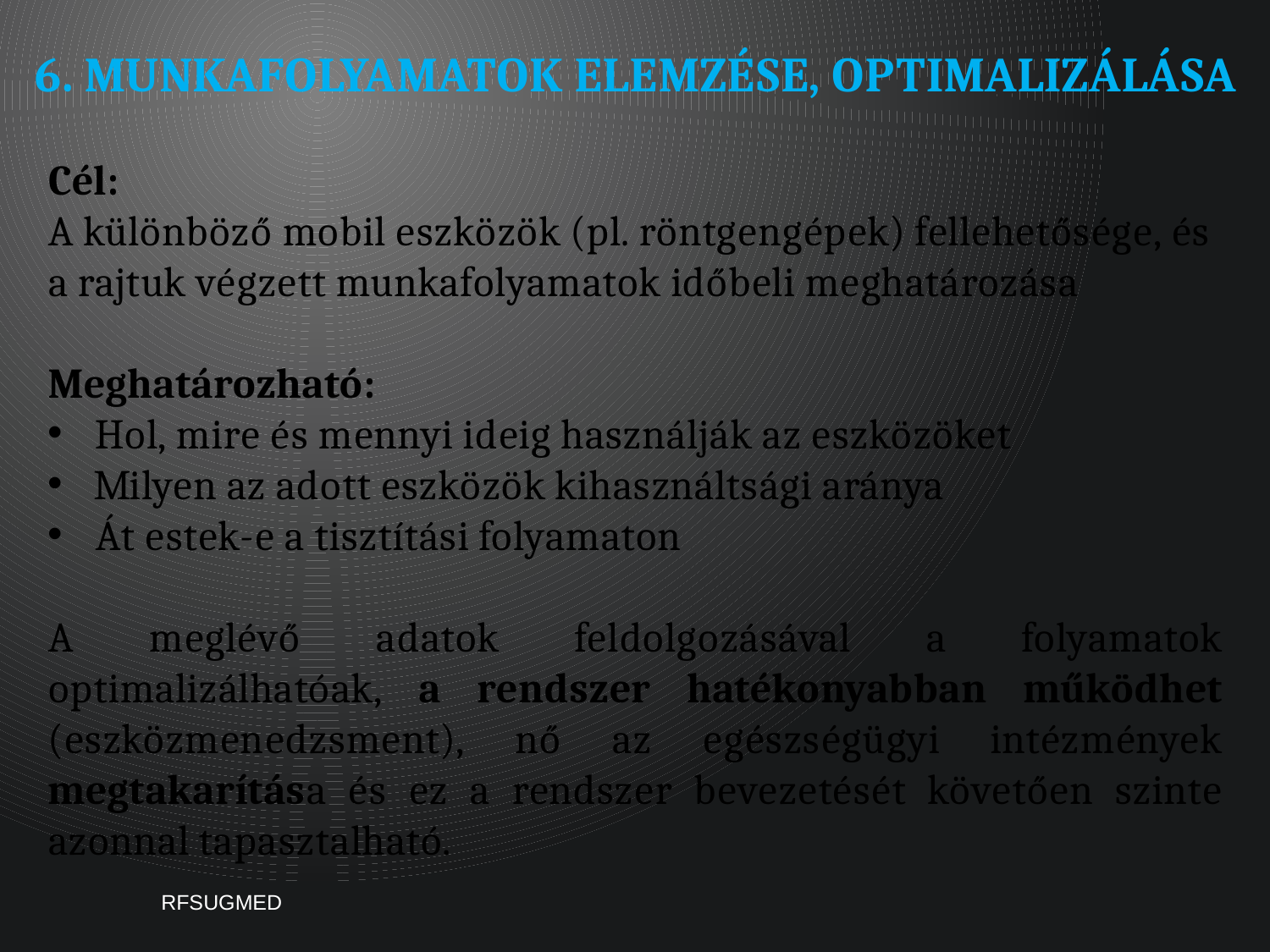

# 6. Munkafolyamatok elemzése, optimalizálása
Cél:
A különböző mobil eszközök (pl. röntgengépek) fellehetősége, és a rajtuk végzett munkafolyamatok időbeli meghatározása

Meghatározható:
Hol, mire és mennyi ideig használják az eszközöket
Milyen az adott eszközök kihasználtsági aránya
Át estek-e a tisztítási folyamaton

A meglévő adatok feldolgozásával a folyamatok optimalizálhatóak, a rendszer hatékonyabban működhet (eszközmenedzsment), nő az egészségügyi intézmények megtakarítása és ez a rendszer bevezetését követően szinte azonnal tapasztalható.
RFSUGMED